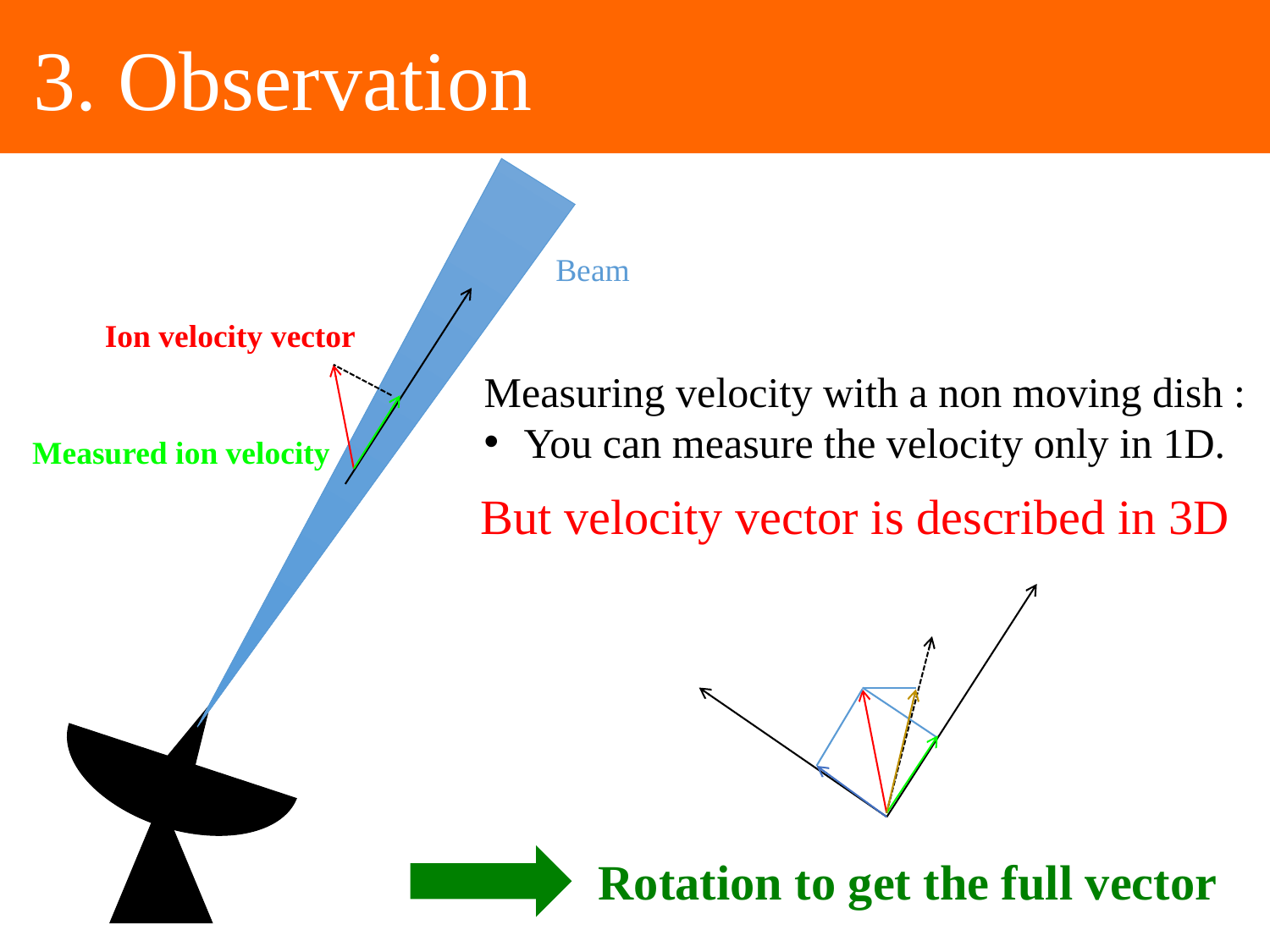

3. Observation

Beam
Ion velocity vector
Measured ion velocity
Measuring velocity with a non moving dish :
You can measure the velocity only in 1D.
But velocity vector is described in 3D
Rotation to get the full vector